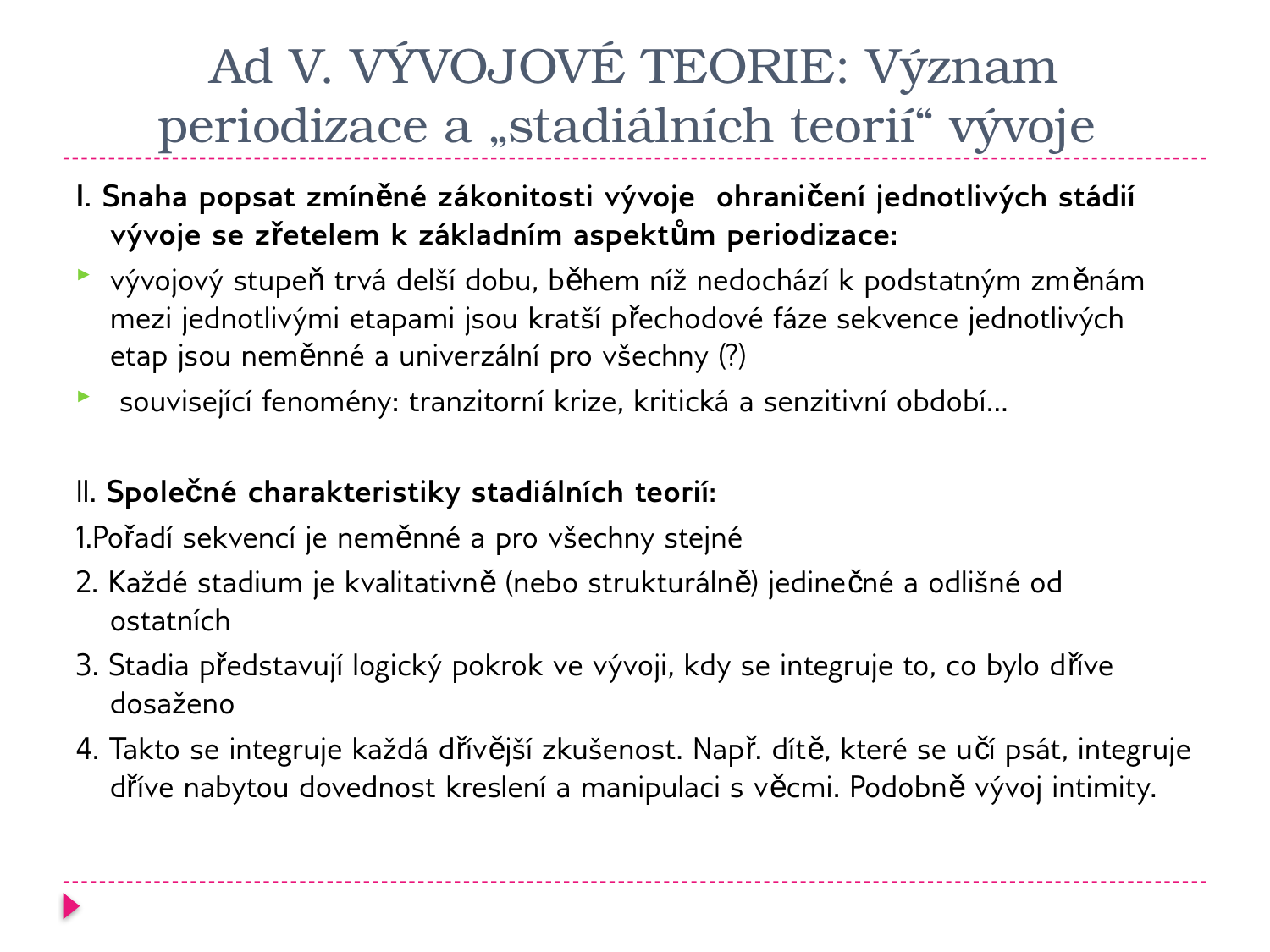

# Ad V. VÝVOJOVÉ TEORIE: Význam periodizace a „stadiálních teorií“ vývoje
I. Snaha popsat zmíněné zákonitosti vývoje  ohraničení jednotlivých stádií vývoje se zřetelem k základním aspektům periodizace:
vývojový stupeň trvá delší dobu, během níž nedochází k podstatným změnám mezi jednotlivými etapami jsou kratší přechodové fáze sekvence jednotlivých etap jsou neměnné a univerzální pro všechny (?)
 související fenomény: tranzitorní krize, kritická a senzitivní období…

II. Společné charakteristiky stadiálních teorií:
1.Pořadí sekvencí je neměnné a pro všechny stejné
2. Každé stadium je kvalitativně (nebo strukturálně) jedinečné a odlišné od ostatních
3. Stadia představují logický pokrok ve vývoji, kdy se integruje to, co bylo dříve dosaženo
4. Takto se integruje každá dřívější zkušenost. Např. dítě, které se učí psát, integruje dříve nabytou dovednost kreslení a manipulaci s věcmi. Podobně vývoj intimity.